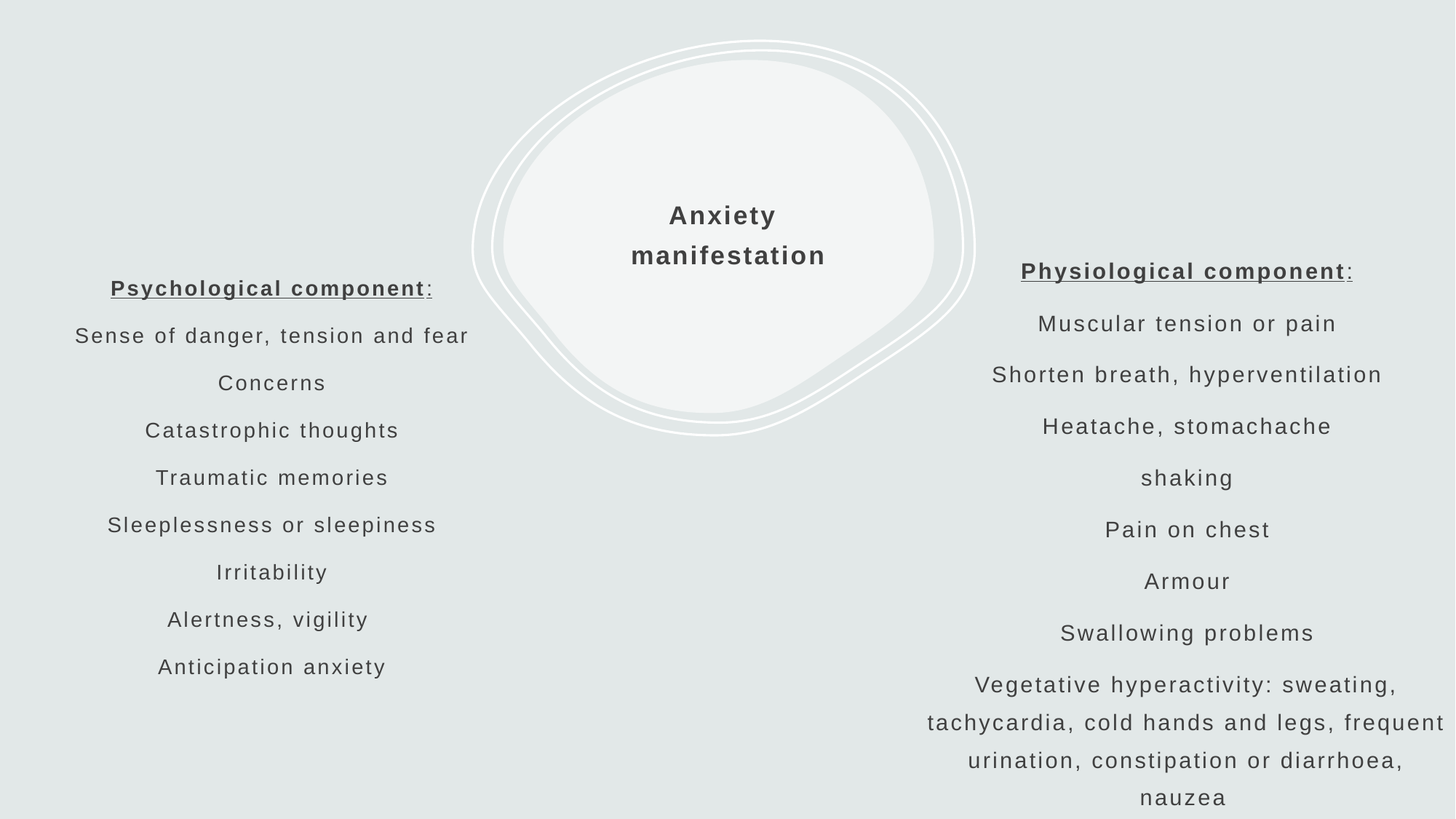

# Anxiety manifestation
Physiological component:
Muscular tension or pain
Shorten breath, hyperventilation
Heatache, stomachache
shaking
Pain on chest
Armour
Swallowing problems
Vegetative hyperactivity: sweating, tachycardia, cold hands and legs, frequent urination, constipation or diarrhoea, nauzea

Psychological component:
Sense of danger, tension and fear
Concerns
Catastrophic thoughts
Traumatic memories
Sleeplessness or sleepiness
Irritability
Alertness, vigility
Anticipation anxiety